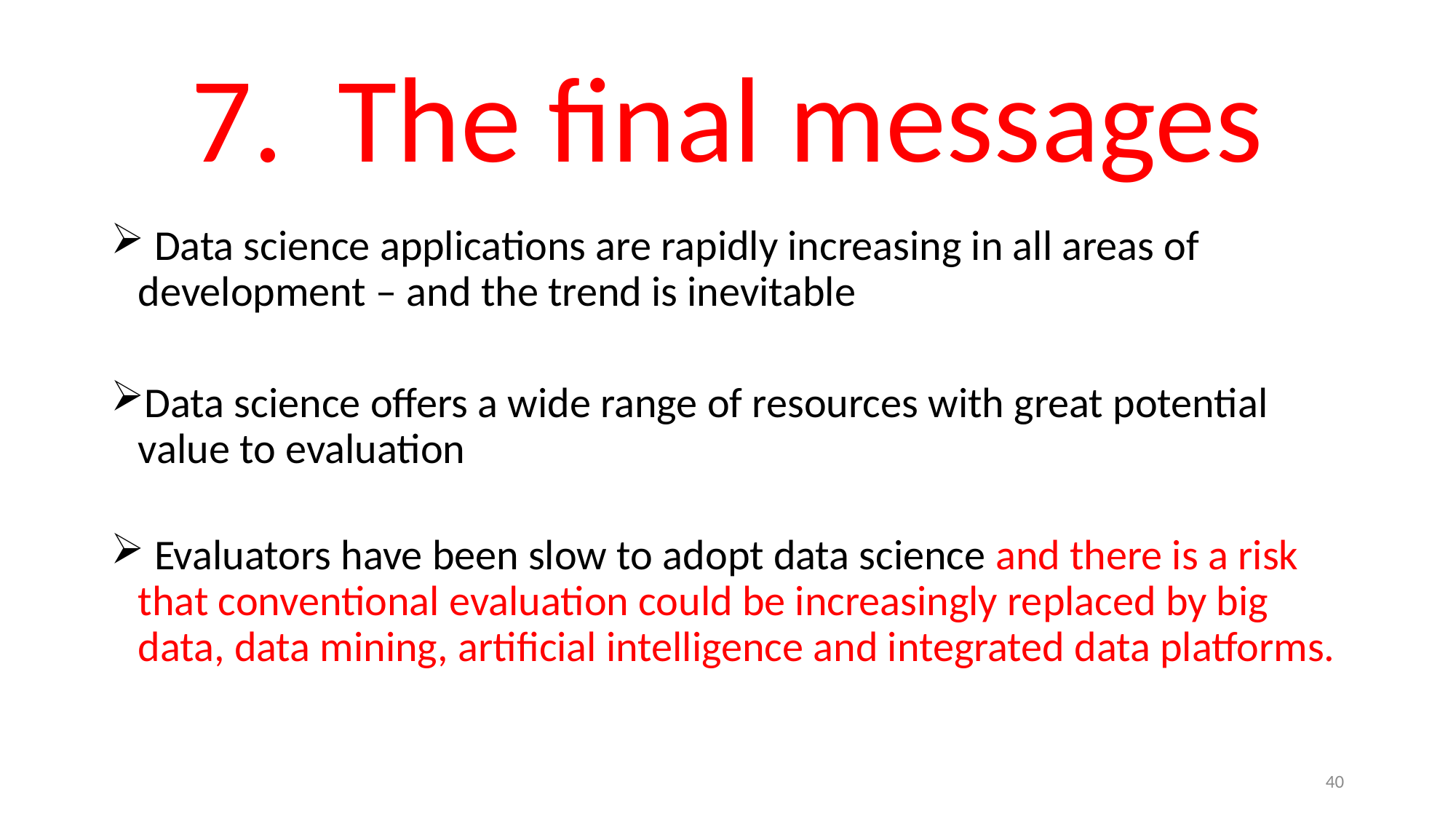

# 7.  The final messages
 Data science applications are rapidly increasing in all areas of development – and the trend is inevitable
Data science offers a wide range of resources with great potential value to evaluation
 Evaluators have been slow to adopt data science and there is a risk that conventional evaluation could be increasingly replaced by big data, data mining, artificial intelligence and integrated data platforms.

40